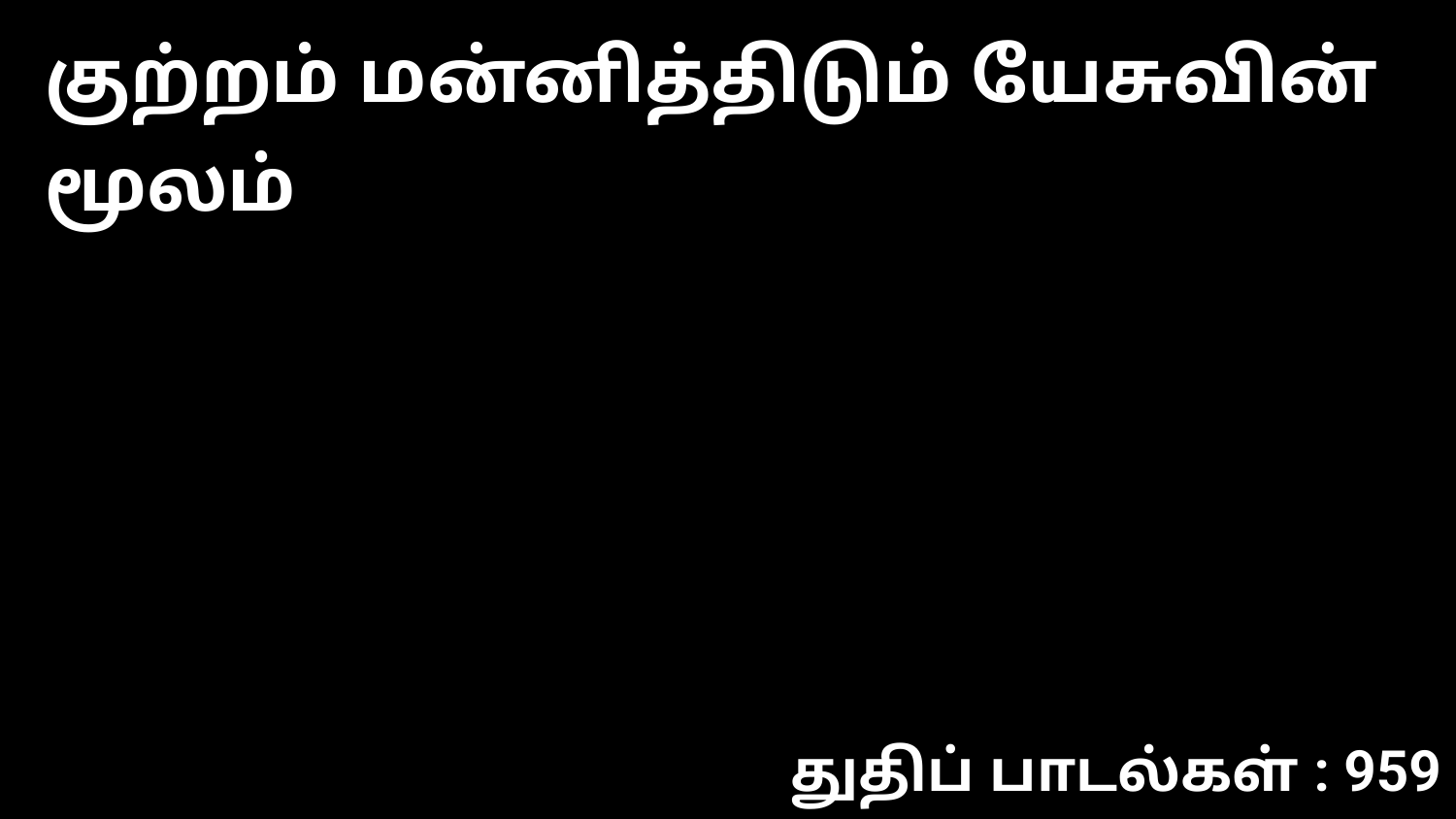

குற்றம் மன்னித்திடும் யேசுவின் மூலம்
துதிப் பாடல்கள் : 959